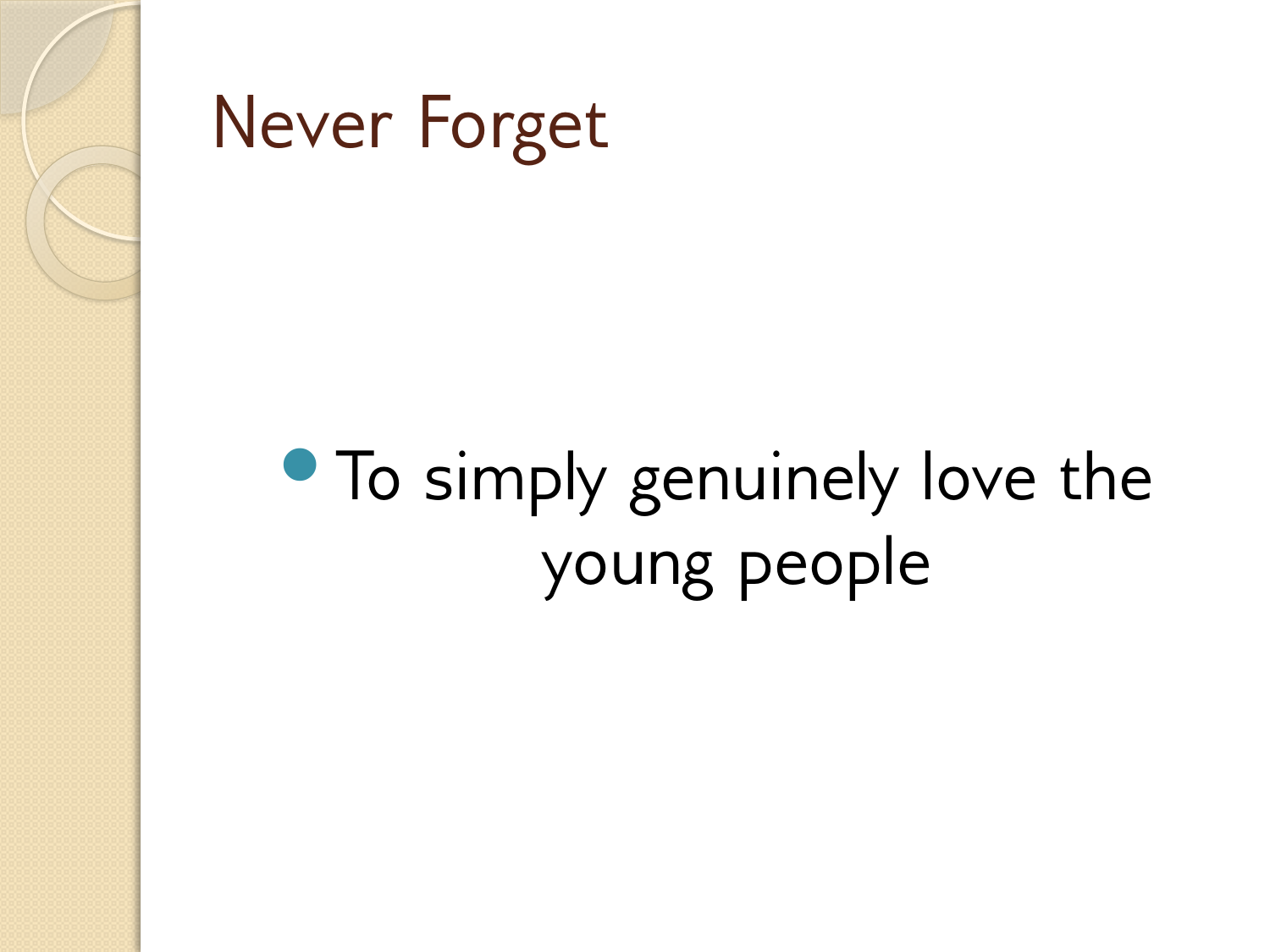

# Never Forget
To simply genuinely love the young people